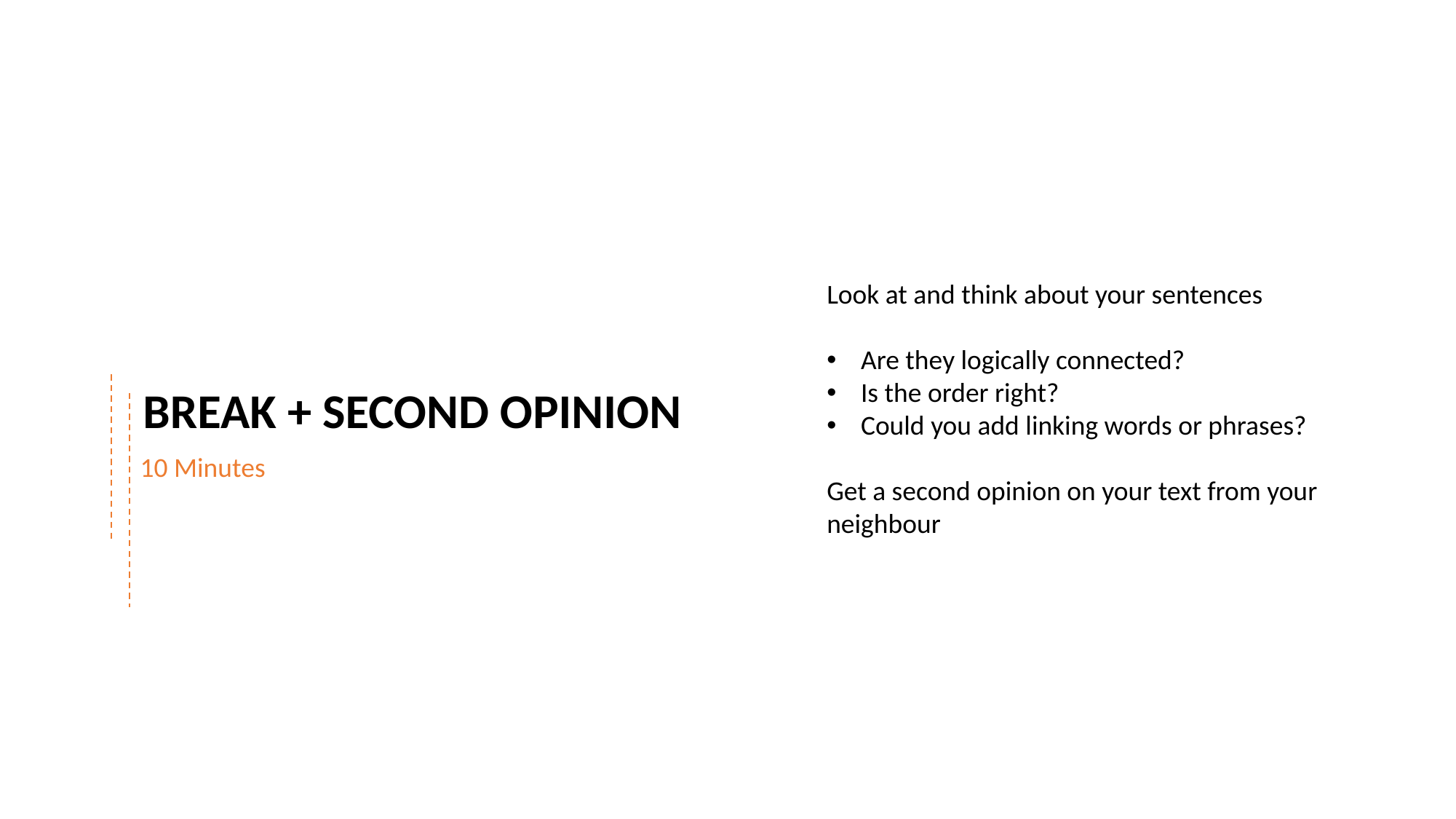

Look at and think about your sentences

Are they logically connected?
Is the order right?
Could you add linking words or phrases?

Get a second opinion on your text from your neighbour
BREAK + SECOND OPINION
10 Minutes